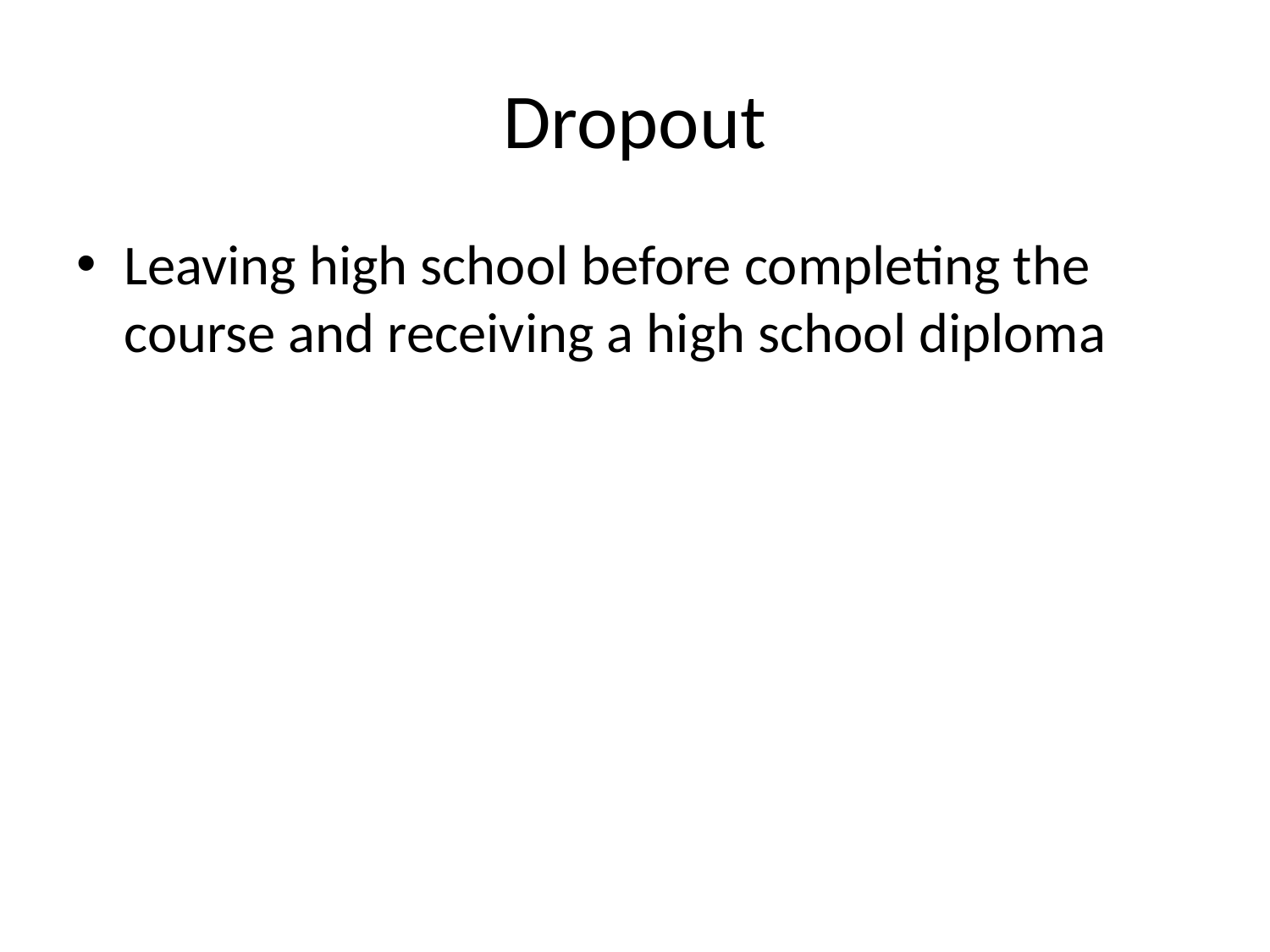

# Dropout
Leaving high school before completing the course and receiving a high school diploma